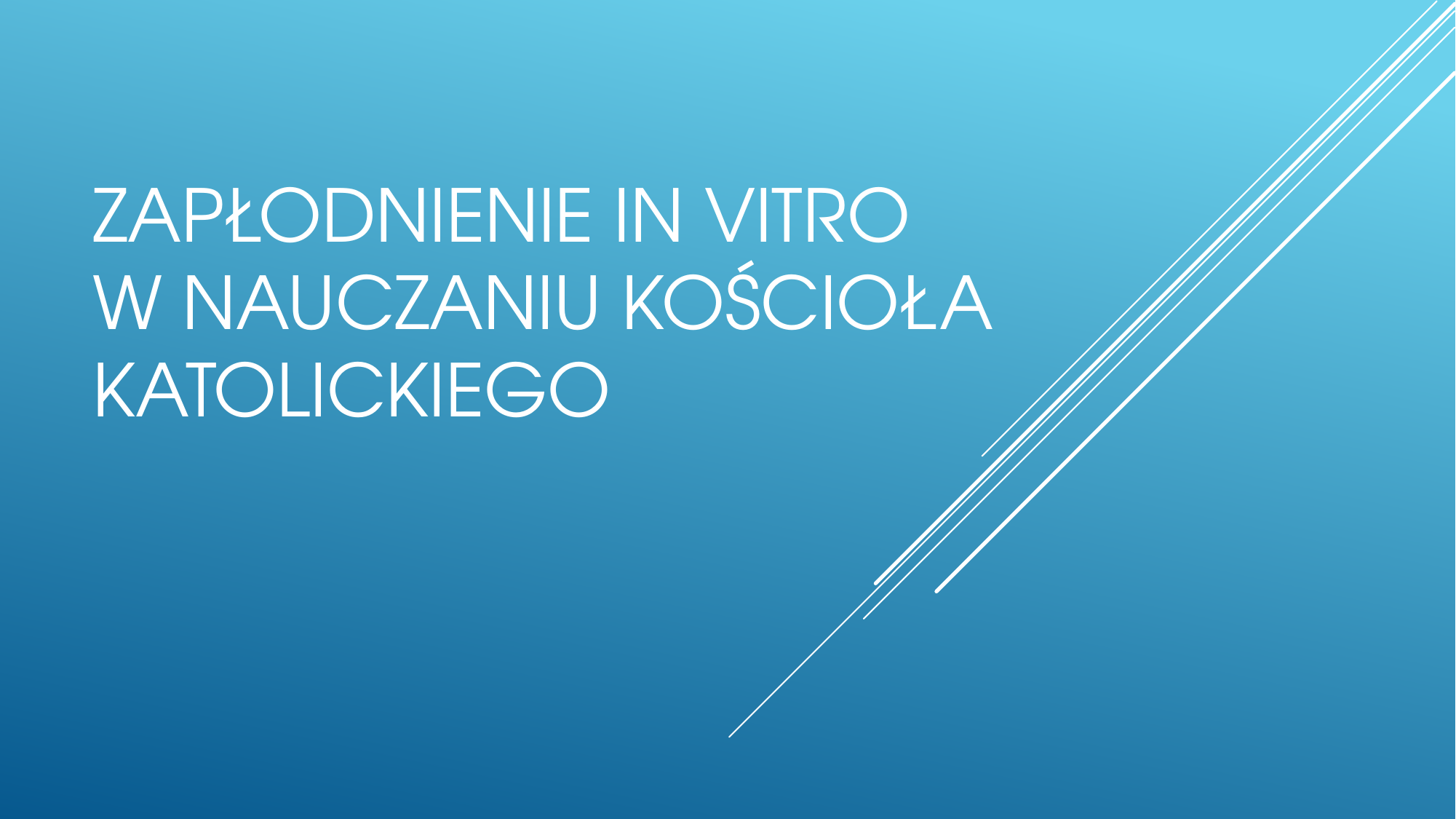

# Zapłodnienie in vitro w nauczaniu kościoła katolickiego